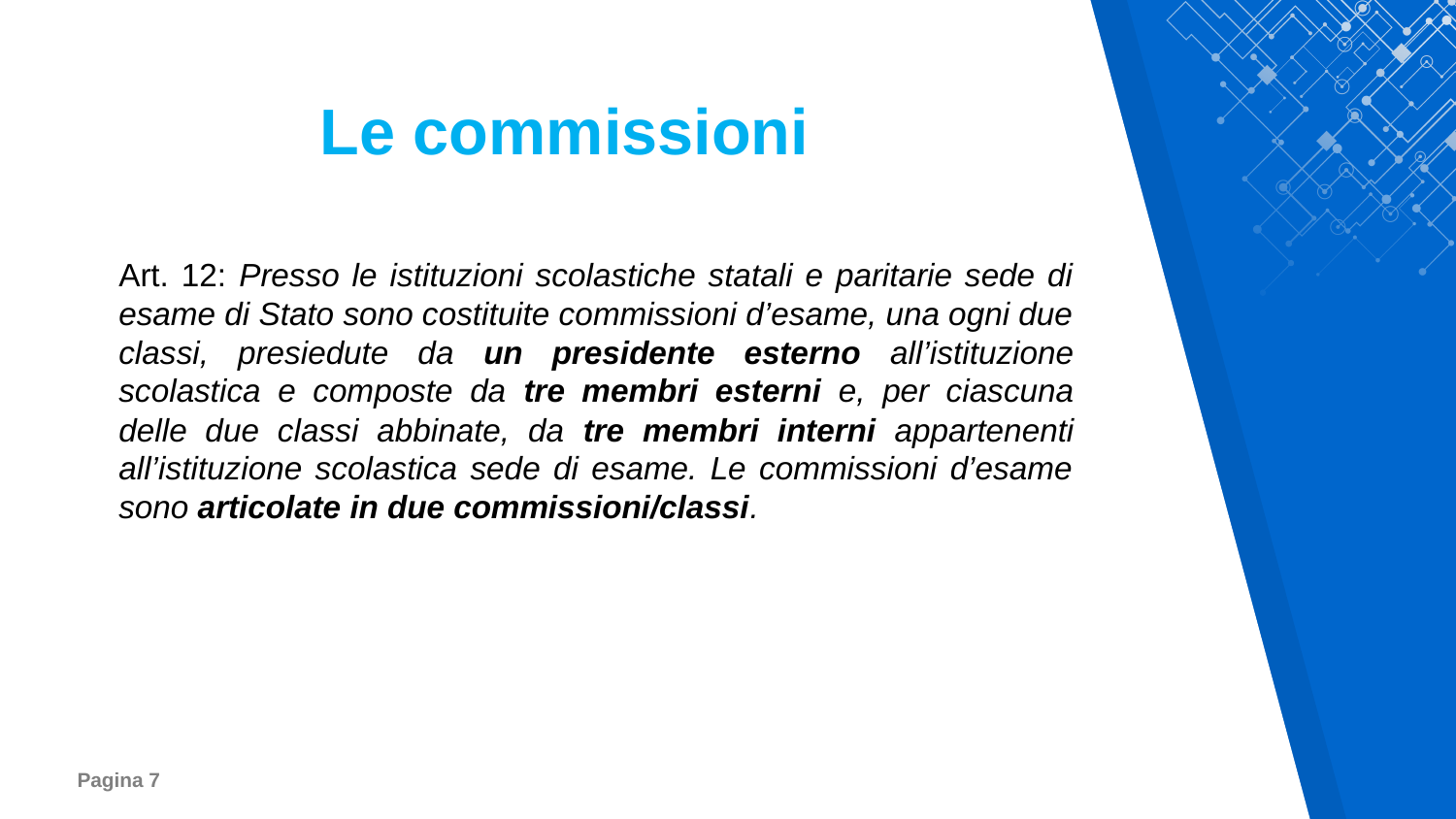

Le commissioni

Art. 12: Presso le istituzioni scolastiche statali e paritarie sede di esame di Stato sono costituite commissioni d’esame, una ogni due classi, presiedute da un presidente esterno all’istituzione scolastica e composte da tre membri esterni e, per ciascuna delle due classi abbinate, da tre membri interni appartenenti all’istituzione scolastica sede di esame. Le commissioni d’esame sono articolate in due commissioni/classi.